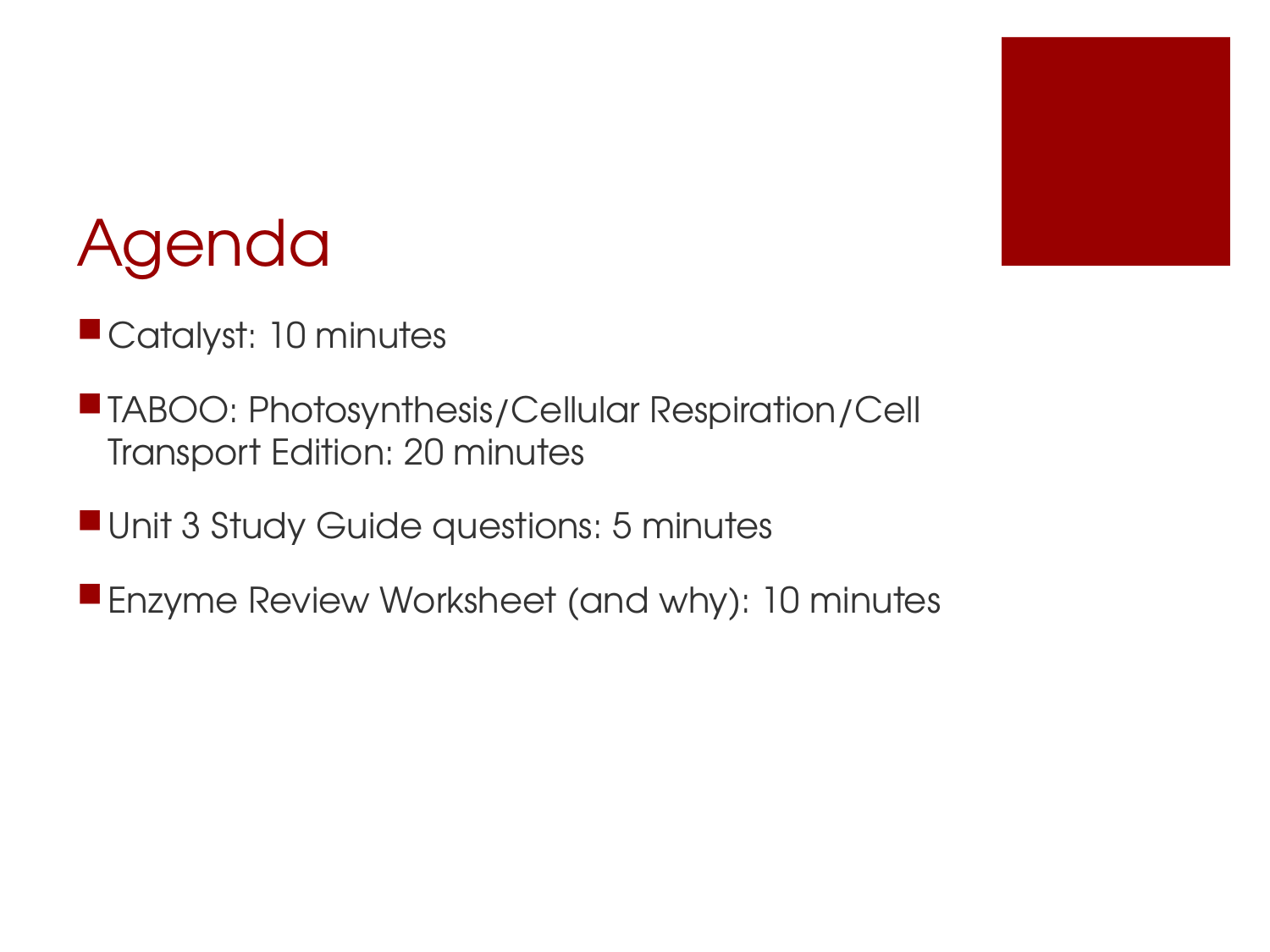

# Agenda
Catalyst: 10 minutes
TABOO: Photosynthesis/Cellular Respiration/Cell Transport Edition: 20 minutes
Unit 3 Study Guide questions: 5 minutes
Enzyme Review Worksheet (and why): 10 minutes